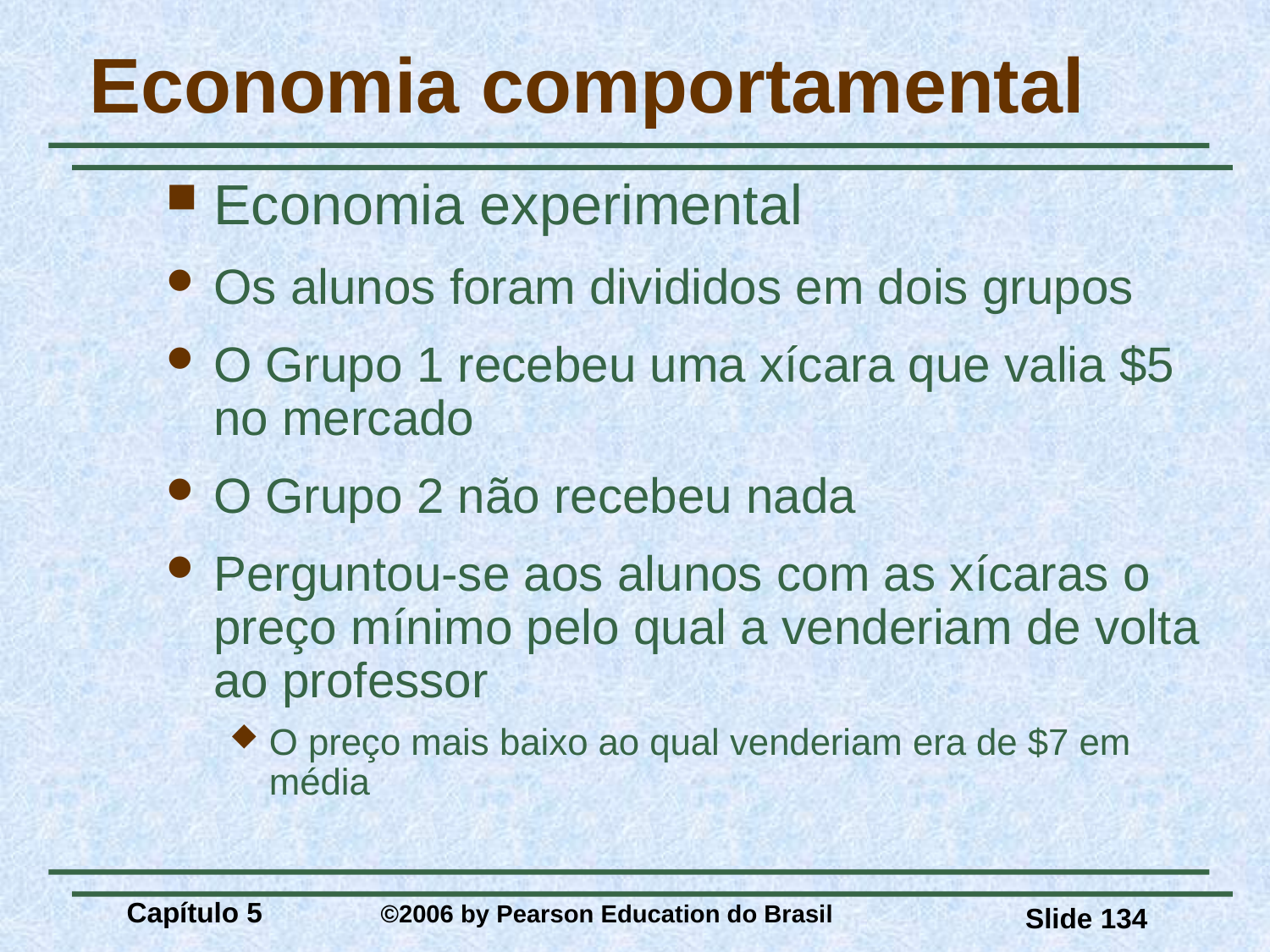

# Economia comportamental
Economia experimental
Os alunos foram divididos em dois grupos
O Grupo 1 recebeu uma xícara que valia $5 no mercado
O Grupo 2 não recebeu nada
Perguntou-se aos alunos com as xícaras o preço mínimo pelo qual a venderiam de volta ao professor
O preço mais baixo ao qual venderiam era de $7 em média
Capítulo 5 	©2006 by Pearson Education do Brasil
Slide 134